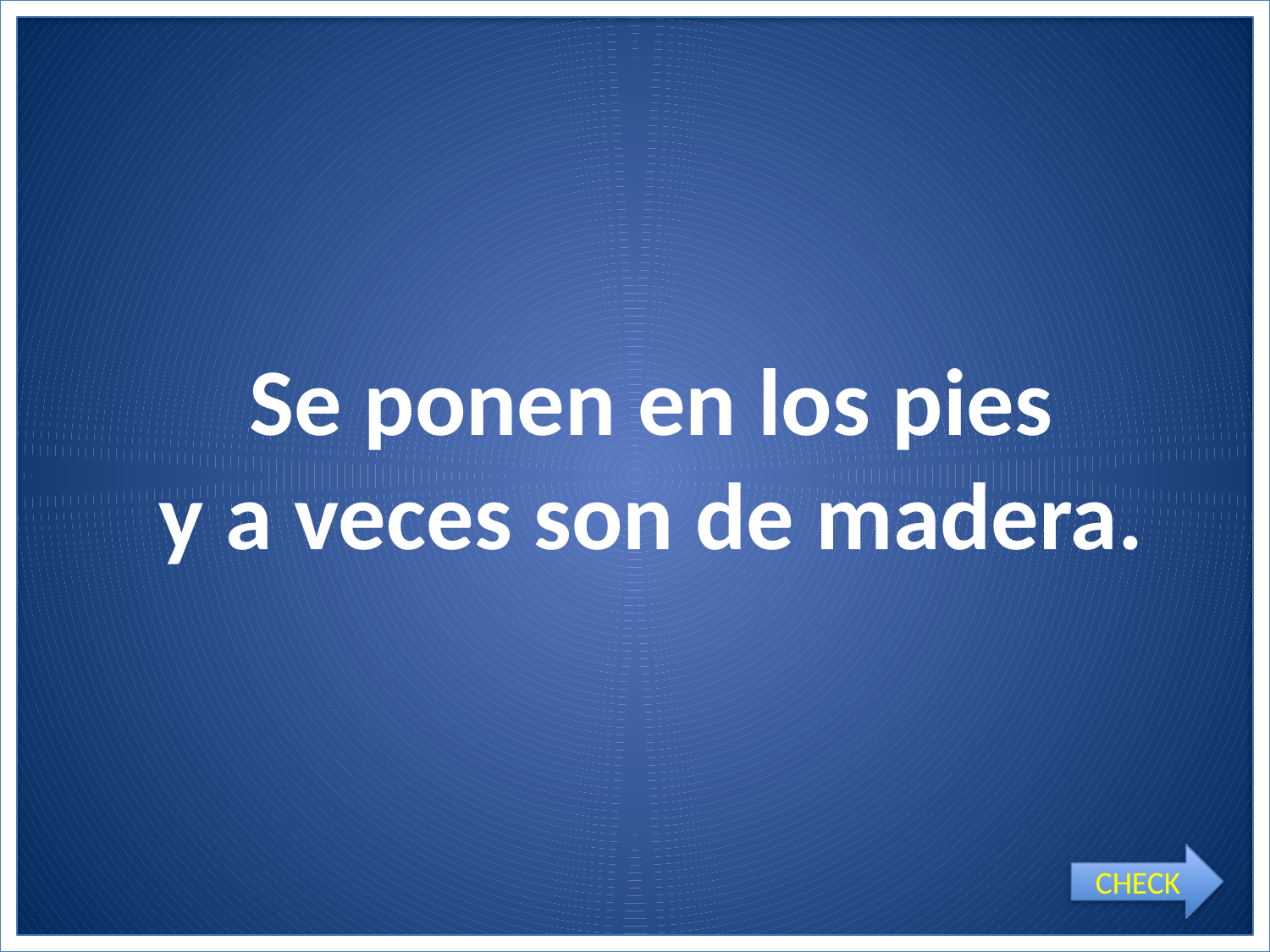

# Se ponen en los pies y a veces son de madera.
CHECK